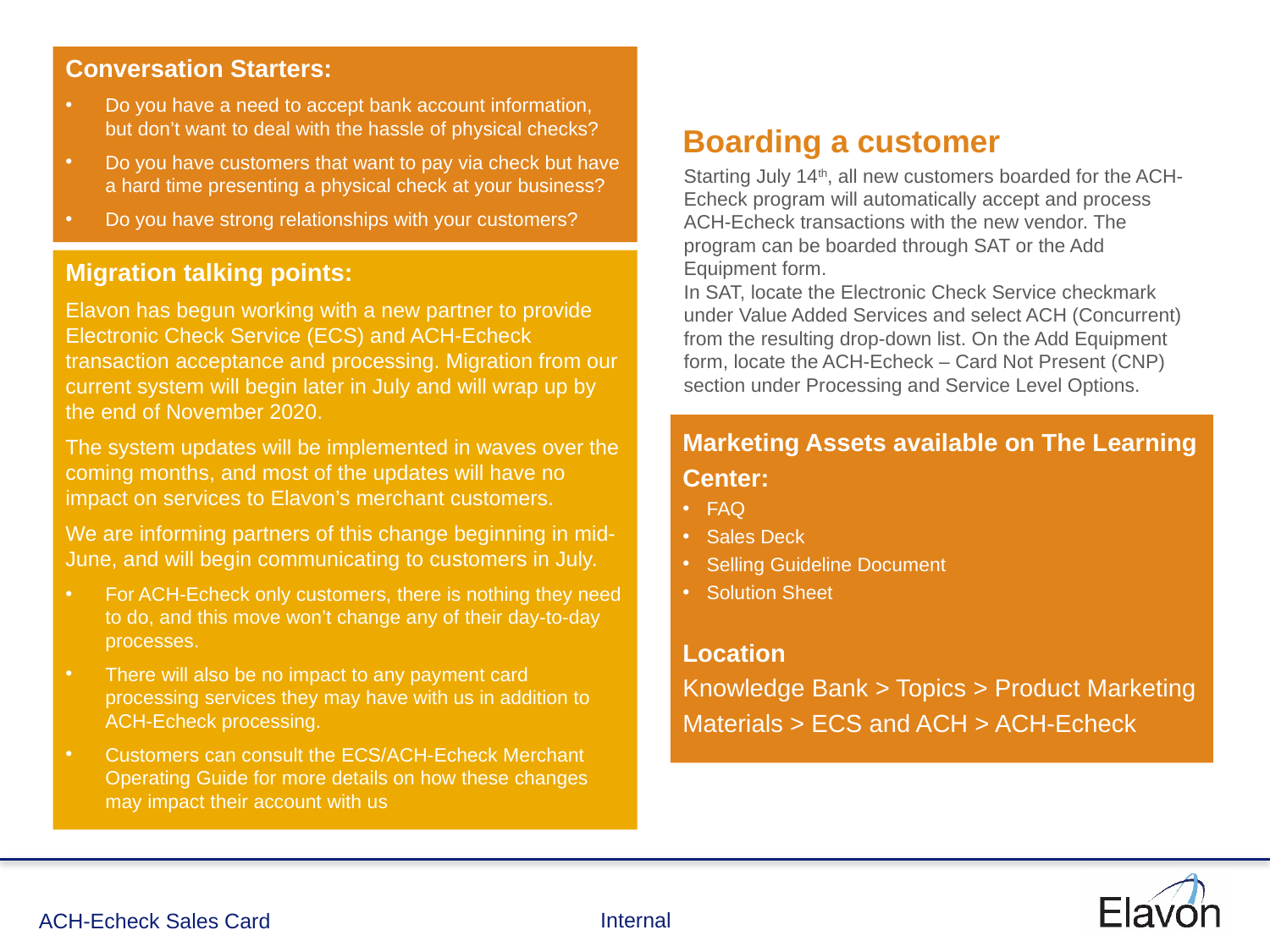

Conversation Starters:
Do you have a need to accept bank account information, but don’t want to deal with the hassle of physical checks?
Do you have customers that want to pay via check but have a hard time presenting a physical check at your business?
Do you have strong relationships with your customers?
Boarding a customer
Starting July 14th, all new customers boarded for the ACH-Echeck program will automatically accept and process ACH-Echeck transactions with the new vendor. The program can be boarded through SAT or the Add Equipment form.
In SAT, locate the Electronic Check Service checkmark under Value Added Services and select ACH (Concurrent) from the resulting drop-down list. On the Add Equipment form, locate the ACH-Echeck – Card Not Present (CNP) section under Processing and Service Level Options.
Migration talking points:
Elavon has begun working with a new partner to provide Electronic Check Service (ECS) and ACH-Echeck transaction acceptance and processing. Migration from our current system will begin later in July and will wrap up by the end of November 2020.
The system updates will be implemented in waves over the coming months, and most of the updates will have no impact on services to Elavon’s merchant customers.
We are informing partners of this change beginning in mid-June, and will begin communicating to customers in July.
For ACH-Echeck only customers, there is nothing they need to do, and this move won’t change any of their day-to-day processes.
There will also be no impact to any payment card processing services they may have with us in addition to ACH-Echeck processing.
Customers can consult the ECS/ACH-Echeck Merchant Operating Guide for more details on how these changes may impact their account with us

Marketing Assets available on The Learning Center:
FAQ
Sales Deck
Selling Guideline Document
Solution Sheet

Location
Knowledge Bank > Topics > Product Marketing Materials > ECS and ACH > ACH-Echeck
ACH-Echeck Sales Card